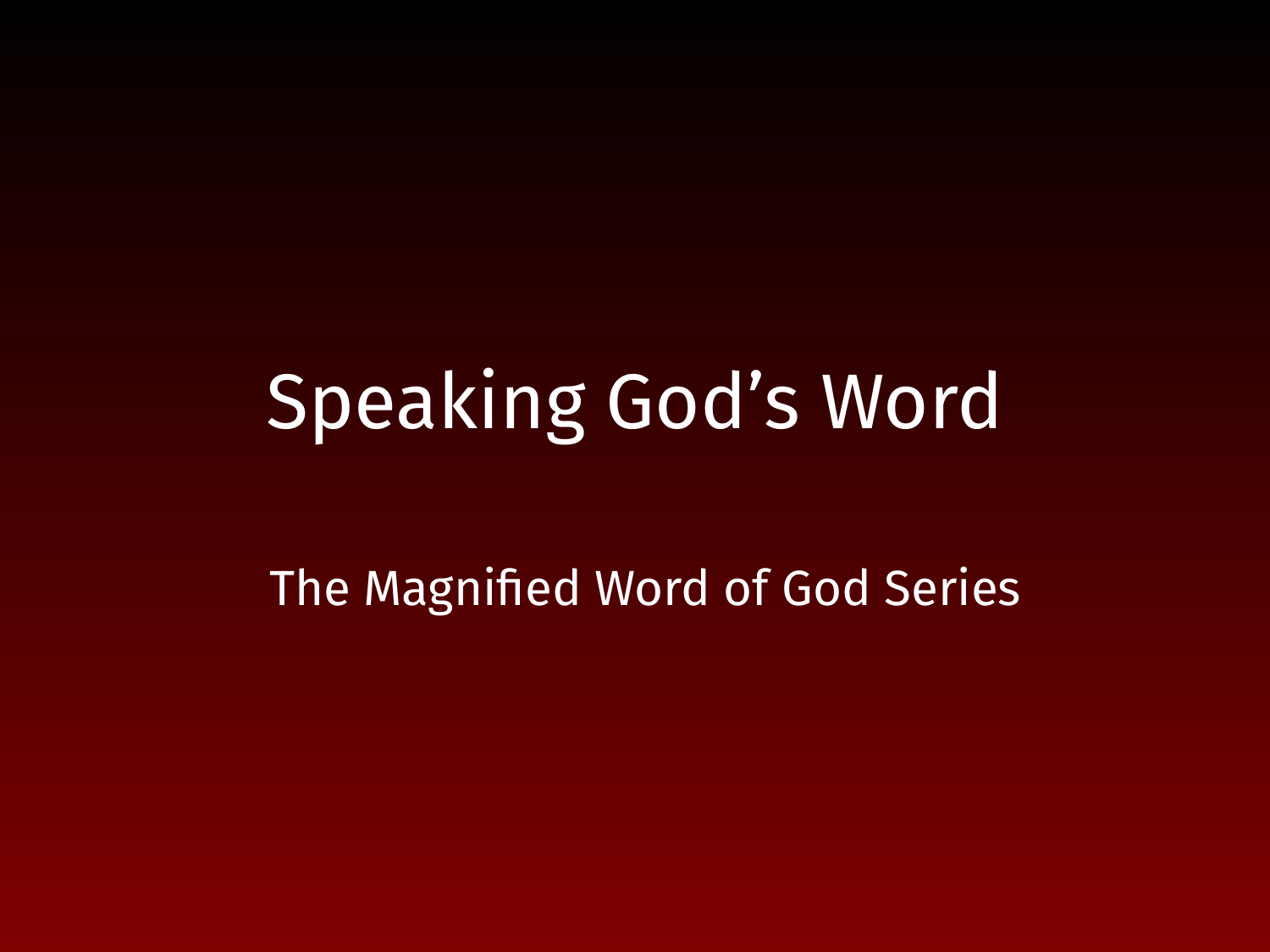

# Speaking God’s Word
The Magnified Word of God Series